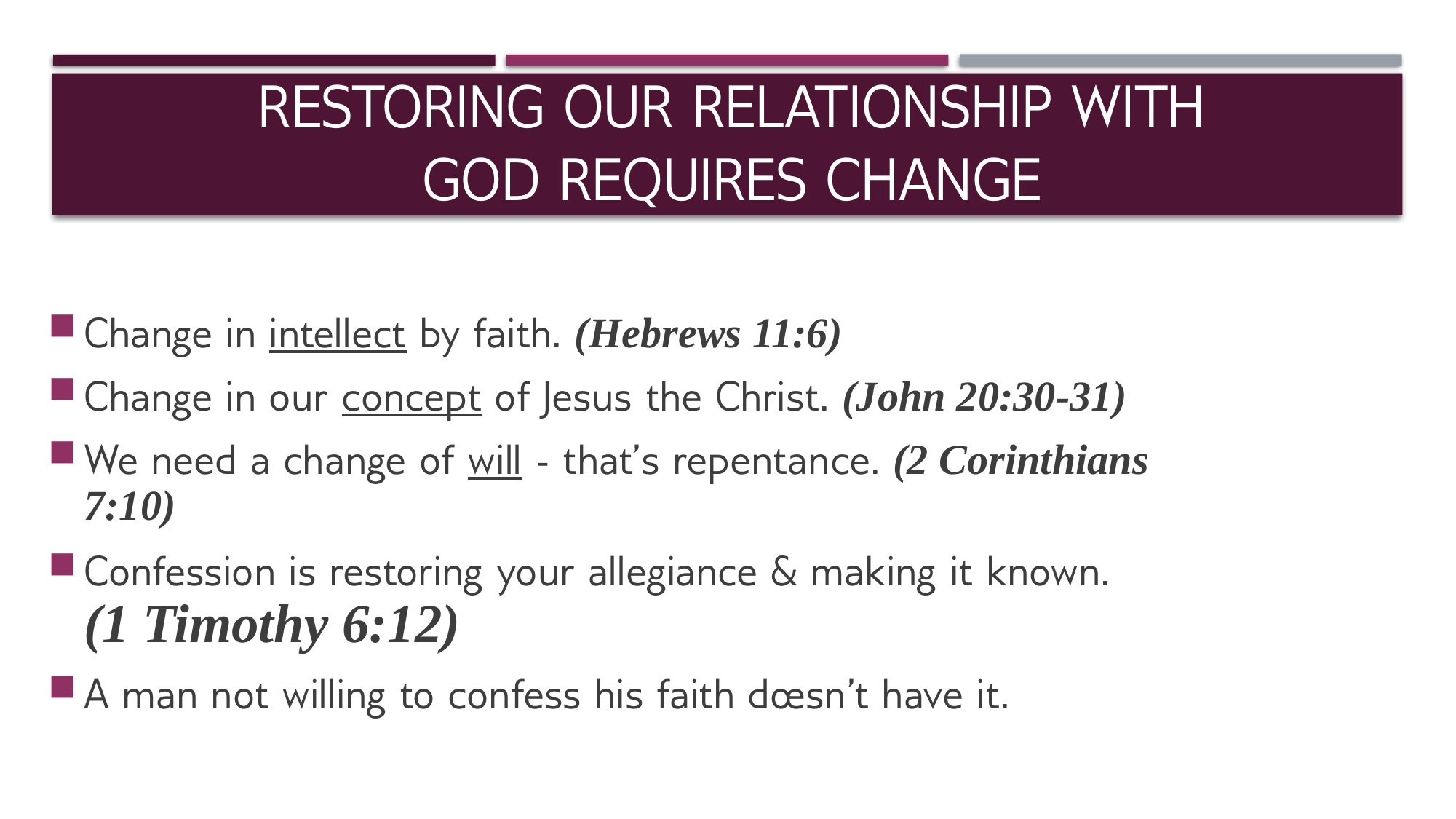

# restoring our relationship with God Requires change
Change in intellect by faith. (Hebrews 11:6)
Change in our concept of Jesus the Christ. (John 20:30-31)
We need a change of will - that’s repentance. (2 Corinthians 7:10)
Confession is restoring your allegiance & making it known.         (1 Timothy 6:12)
A man not willing to confess his faith doesn’t have it.